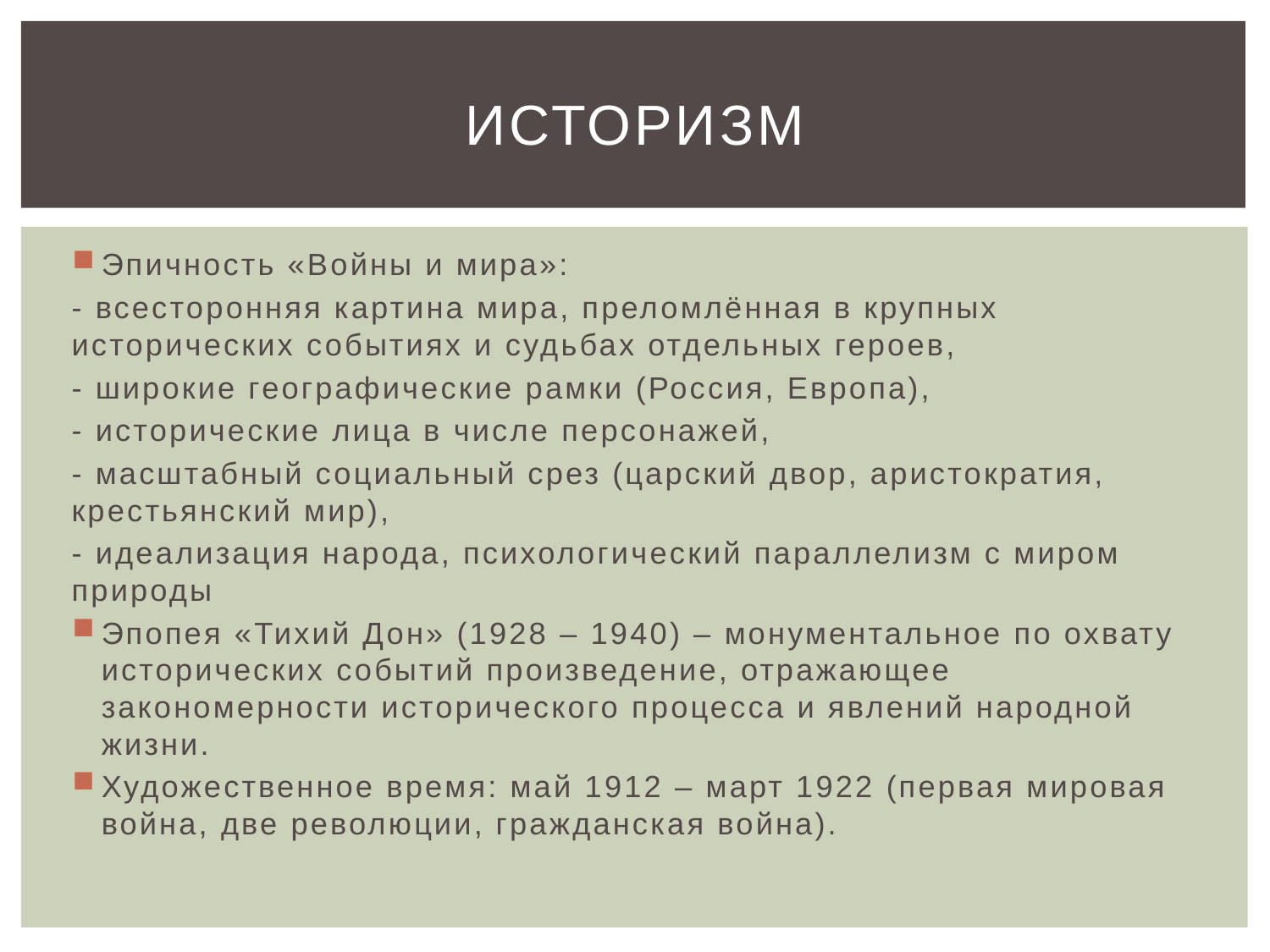

# историзм
Эпичность «Войны и мира»:
- всесторонняя картина мира, преломлённая в крупных исторических событиях и судьбах отдельных героев,
- широкие географические рамки (Россия, Европа),
- исторические лица в числе персонажей,
- масштабный социальный срез (царский двор, аристократия, крестьянский мир),
- идеализация народа, психологический параллелизм с миром природы
Эпопея «Тихий Дон» (1928 – 1940) – монументальное по охвату исторических событий произведение, отражающее закономерности исторического процесса и явлений народной жизни.
Художественное время: май 1912 – март 1922 (первая мировая война, две революции, гражданская война).